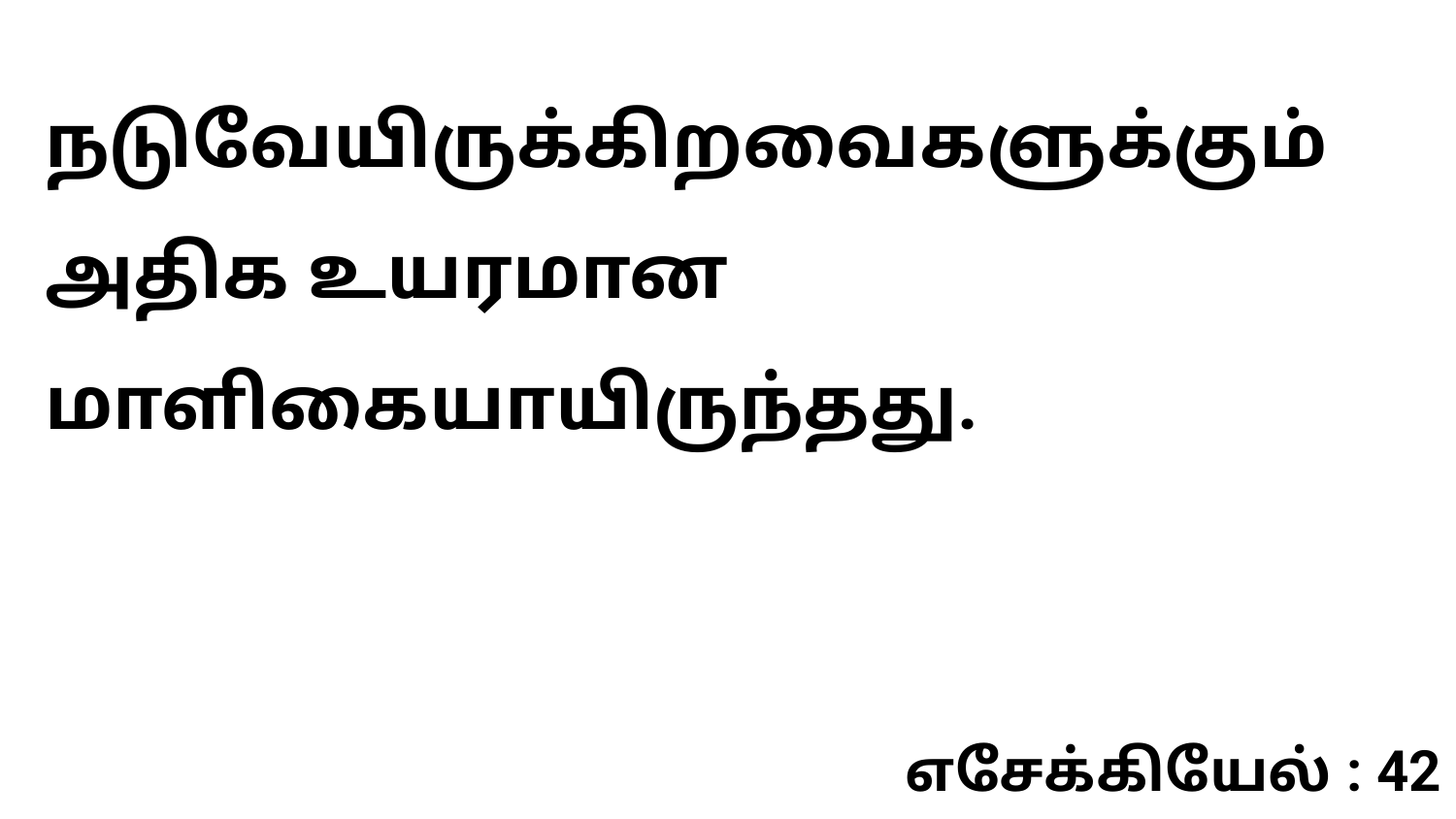

நடுவேயிருக்கிறவைகளுக்கும் அதிக உயரமான மாளிகையாயிருந்தது.
எசேக்கியேல் : 42